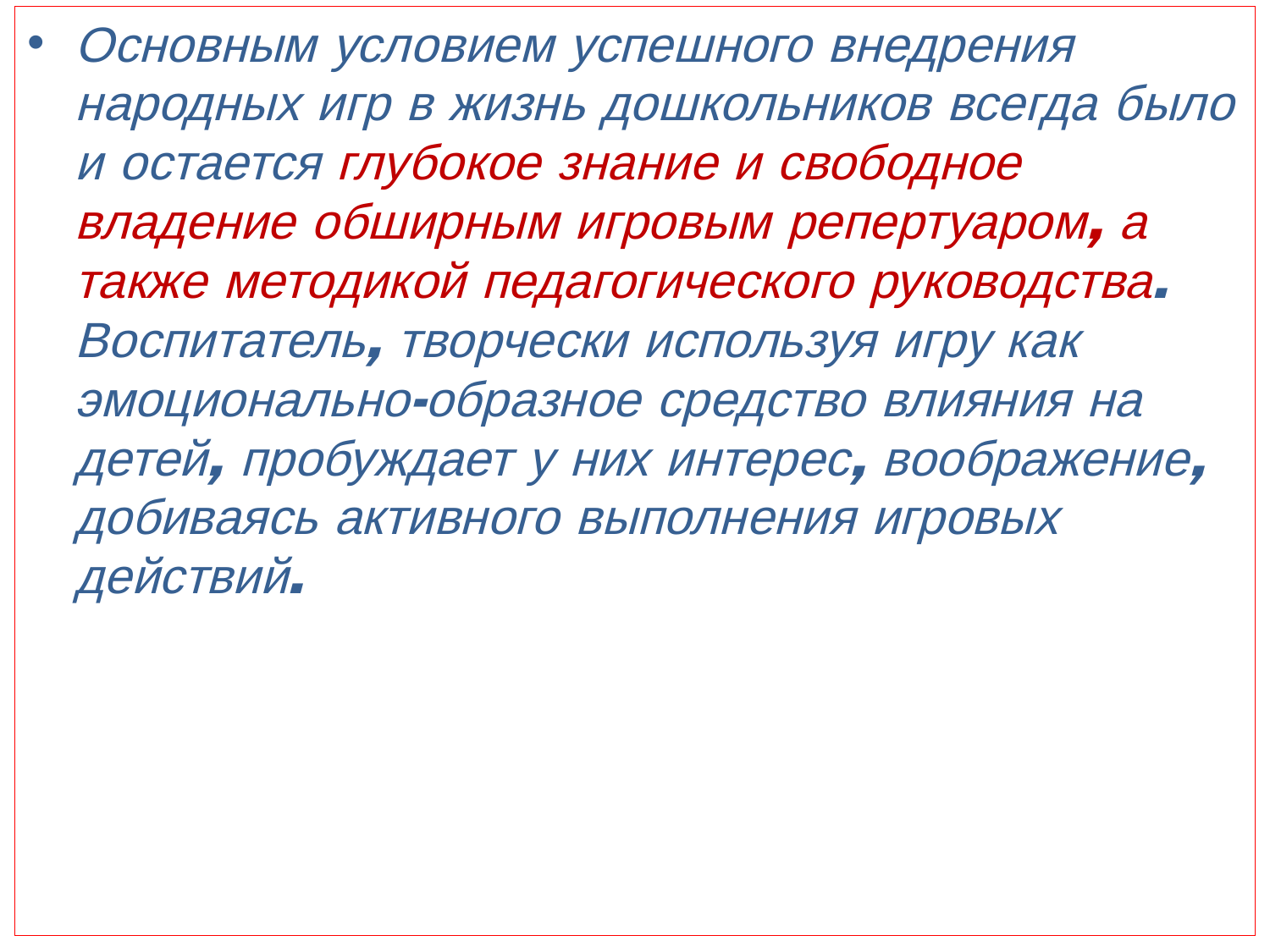

Основным условием успешного внедрения народных игр в жизнь дошкольников всегда было и остается глубокое знание и свободное владение обширным игровым репертуаром, а также методикой педагогического руковод­ства. Воспитатель, творчески используя игру как эмоционально-образное средство влияния на детей, пробуждает у них интерес, вообра­жение, добиваясь активного выполнения иг­ровых действий.